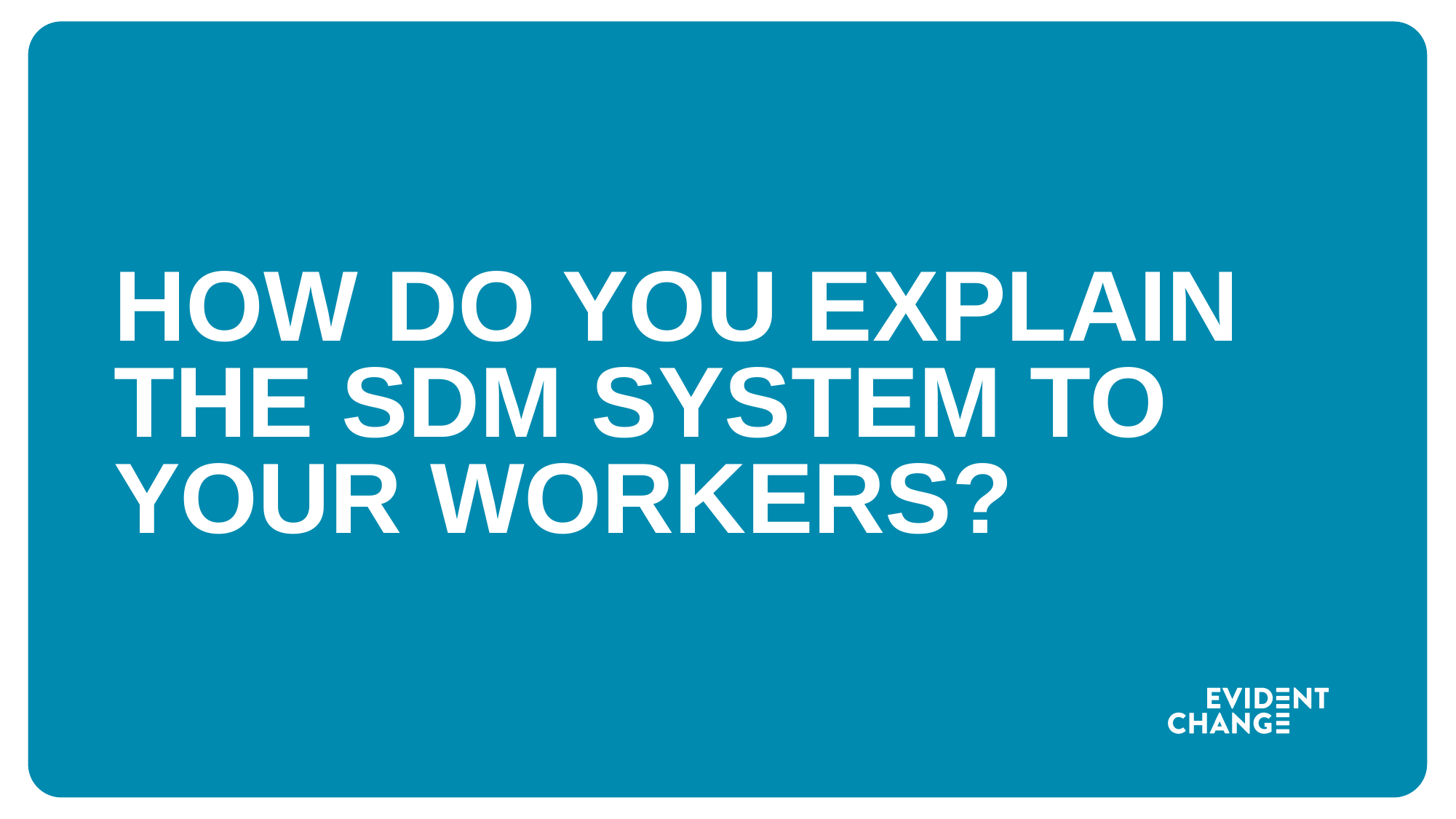

# How do you explain the SDM system to your workers?